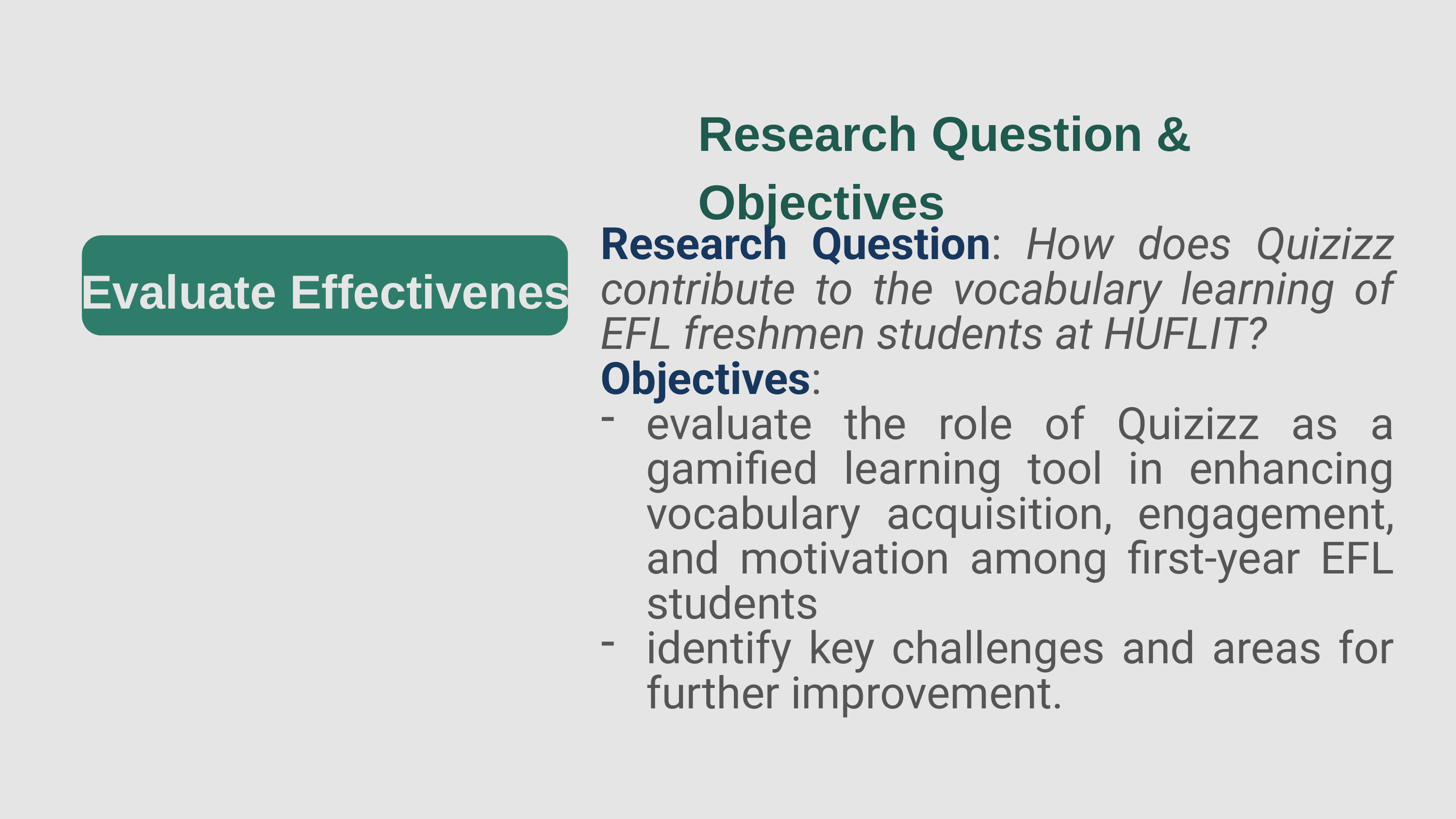

Research Question & Objectives
Research Question: How does Quizizz contribute to the vocabulary learning of EFL freshmen students at HUFLIT?
Objectives:
evaluate the role of Quizizz as a gamified learning tool in enhancing vocabulary acquisition, engagement, and motivation among first-year EFL students
identify key challenges and areas for further improvement.
Evaluate Effectiveness